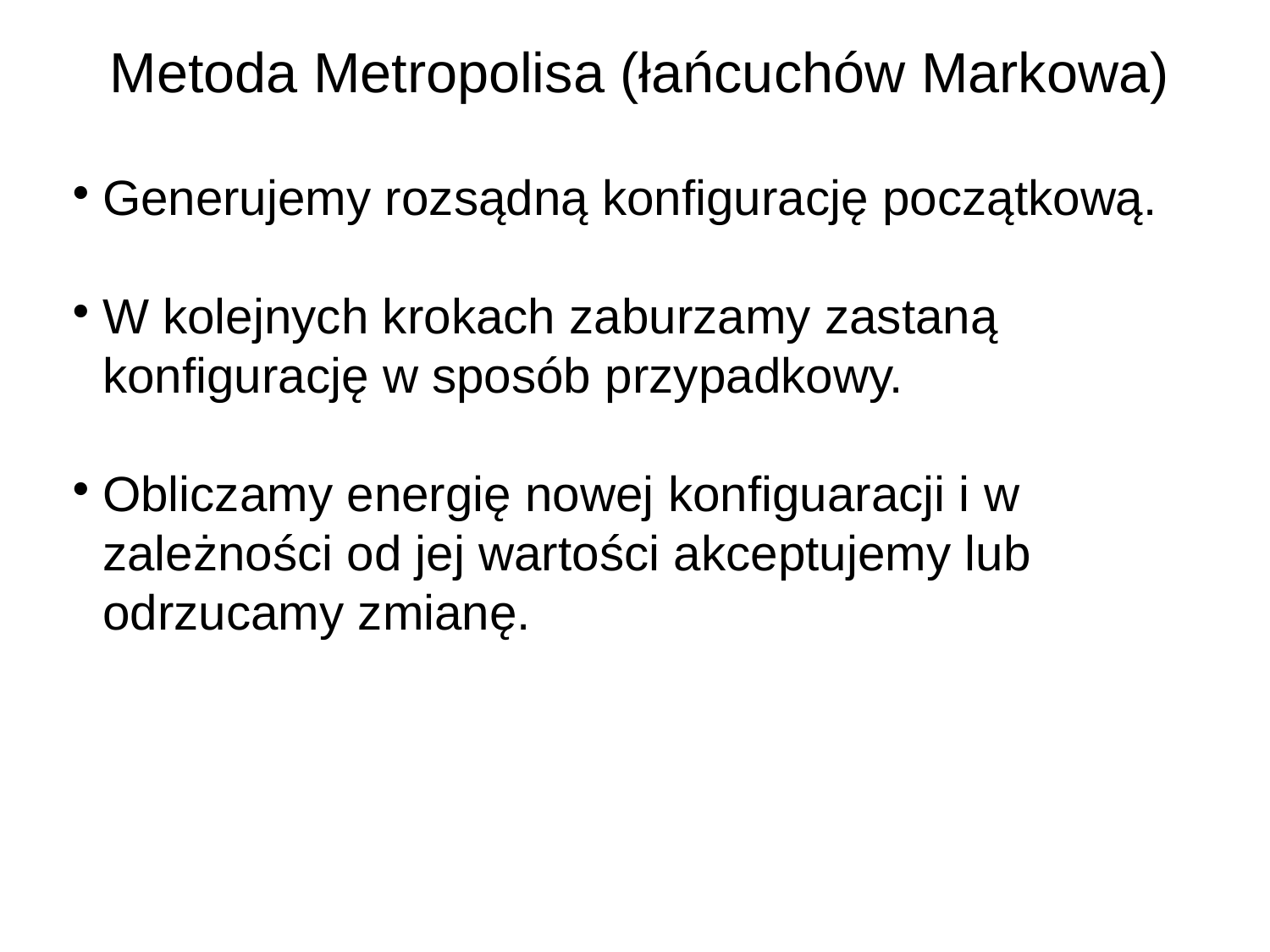

Metoda Metropolisa (łańcuchów Markowa)
Generujemy rozsądną konfigurację początkową.

W kolejnych krokach zaburzamy zastaną konfigurację w sposób przypadkowy.

Obliczamy energię nowej konfiguaracji i w zależności od jej wartości akceptujemy lub odrzucamy zmianę.